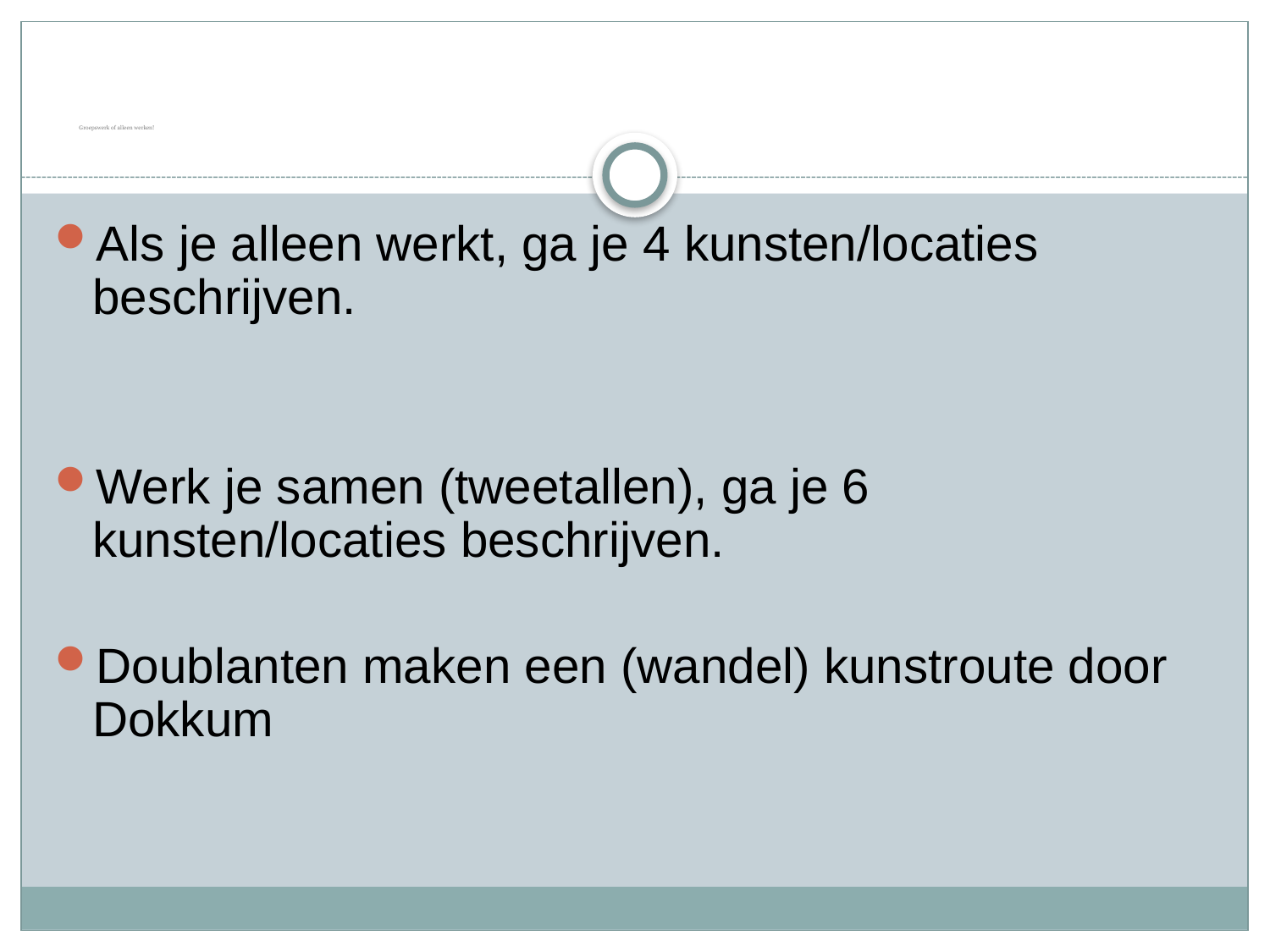

# Groepswerk of alleen werken!
Als je alleen werkt, ga je 4 kunsten/locaties beschrijven.

Werk je samen (tweetallen), ga je 6 kunsten/locaties beschrijven.

Doublanten maken een (wandel) kunstroute door Dokkum